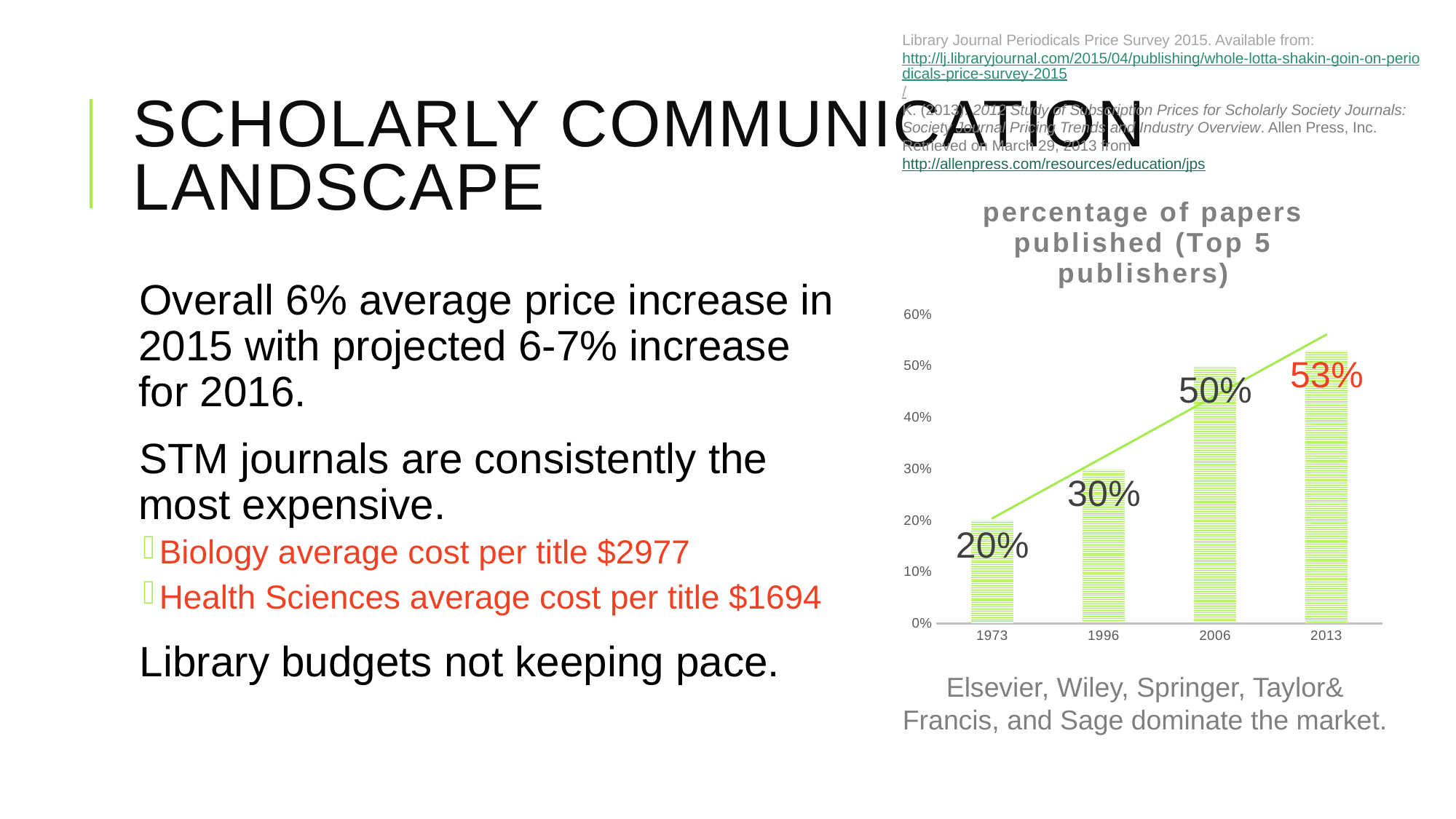

Library Journal Periodicals Price Survey 2015. Available from: http://lj.libraryjournal.com/2015/04/publishing/whole-lotta-shakin-goin-on-periodicals-price-survey-2015/
K. (2013). 2012 Study of Subscription Prices for Scholarly Society Journals: Society Journal Pricing Trends and Industry Overview. Allen Press, Inc. Retrieved on March 29, 2013 from http://allenpress.com/resources/education/jps

# Scholarly Communication Landscape

### Chart: percentage of papers published (Top 5 publishers)

| Category | percentage of papers published |
|---|---|
| 1973 | 0.2 |
| 1996 | 0.3000000000000002 |
| 2006 | 0.5 |
| 2013 | 0.53 |
Overall 6% average price increase in 2015 with projected 6-7% increase for 2016.
STM journals are consistently the most expensive.
Biology average cost per title $2977
Health Sciences average cost per title $1694
 Library budgets not keeping pace.
Elsevier, Wiley, Springer, Taylor& Francis, and Sage dominate the market.